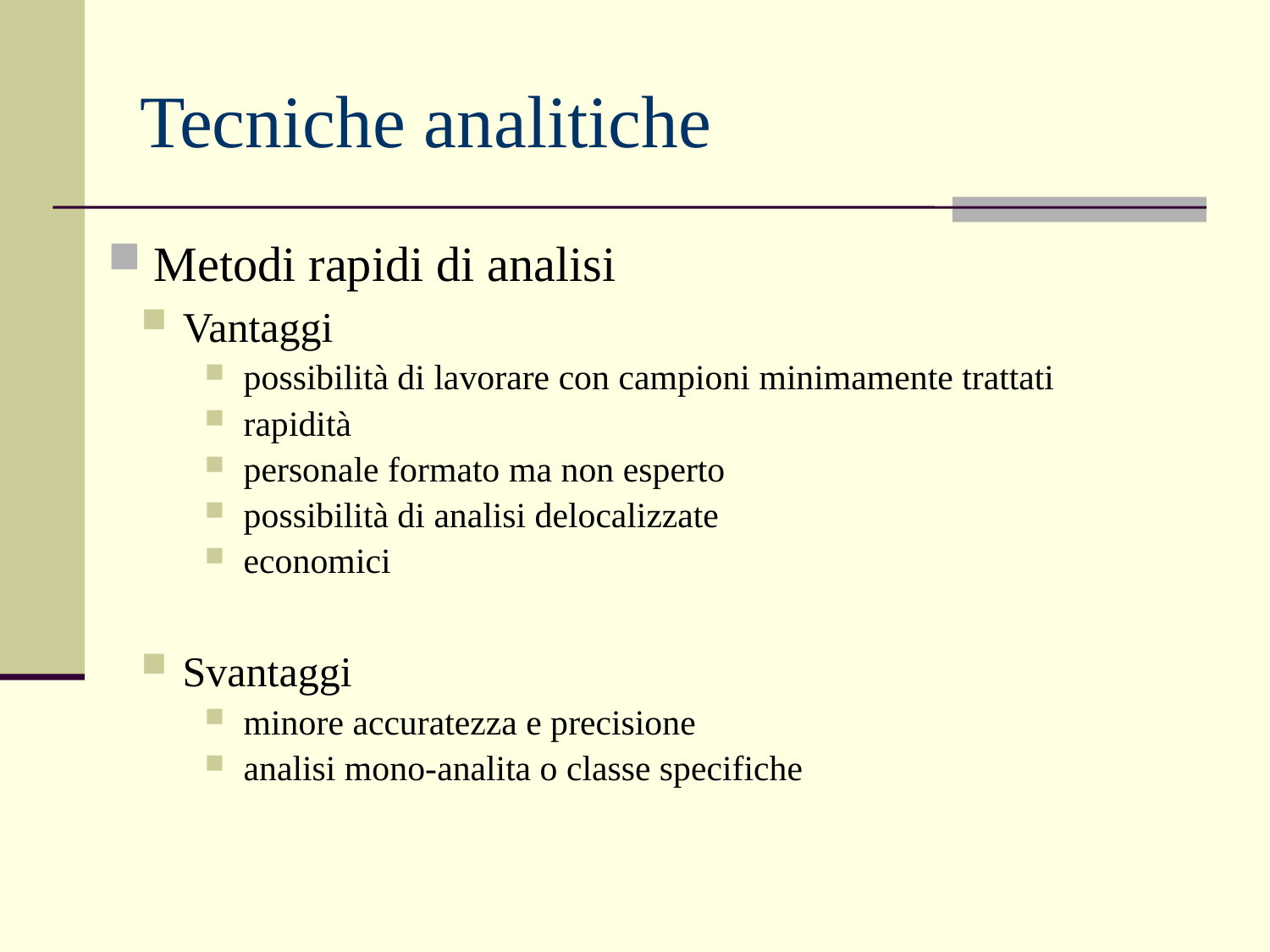

# Tecniche analitiche
 Metodi rapidi di analisi
 Vantaggi
 possibilità di lavorare con campioni minimamente trattati
 rapidità
 personale formato ma non esperto
 possibilità di analisi delocalizzate
 economici
 Svantaggi
 minore accuratezza e precisione
 analisi mono-analita o classe specifiche